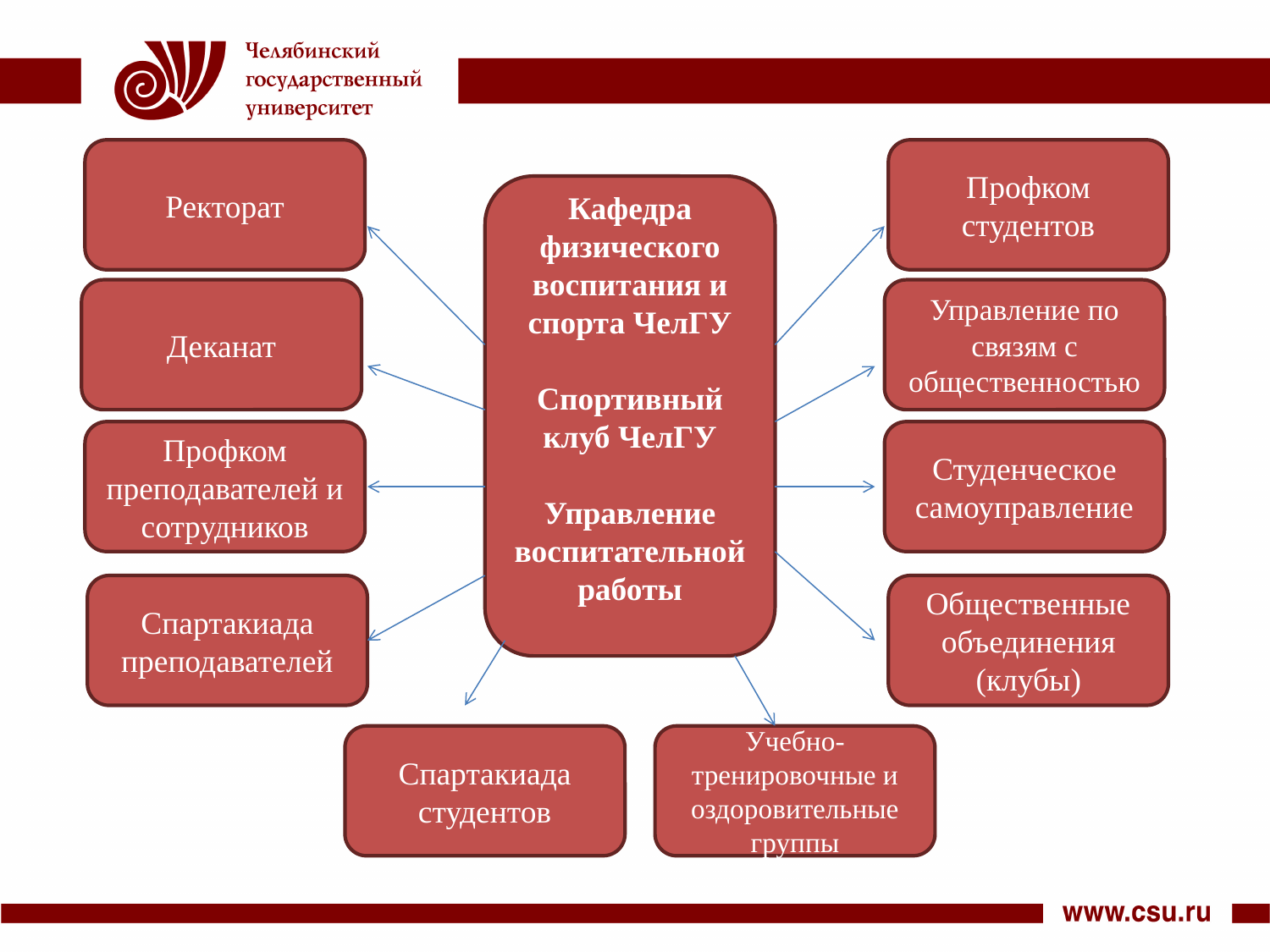

Ректорат
Профком студентов
Кафедра физического воспитания и спорта ЧелГУ

Спортивный клуб ЧелГУ

Управление воспитательной работы

Деканат
Управление по связям с общественностью
Профком преподавателей и сотрудников
Студенческое самоуправление
Спартакиада преподавателей
Общественные объединения (клубы)
Спартакиада студентов
Учебно-тренировочные и оздоровительные группы